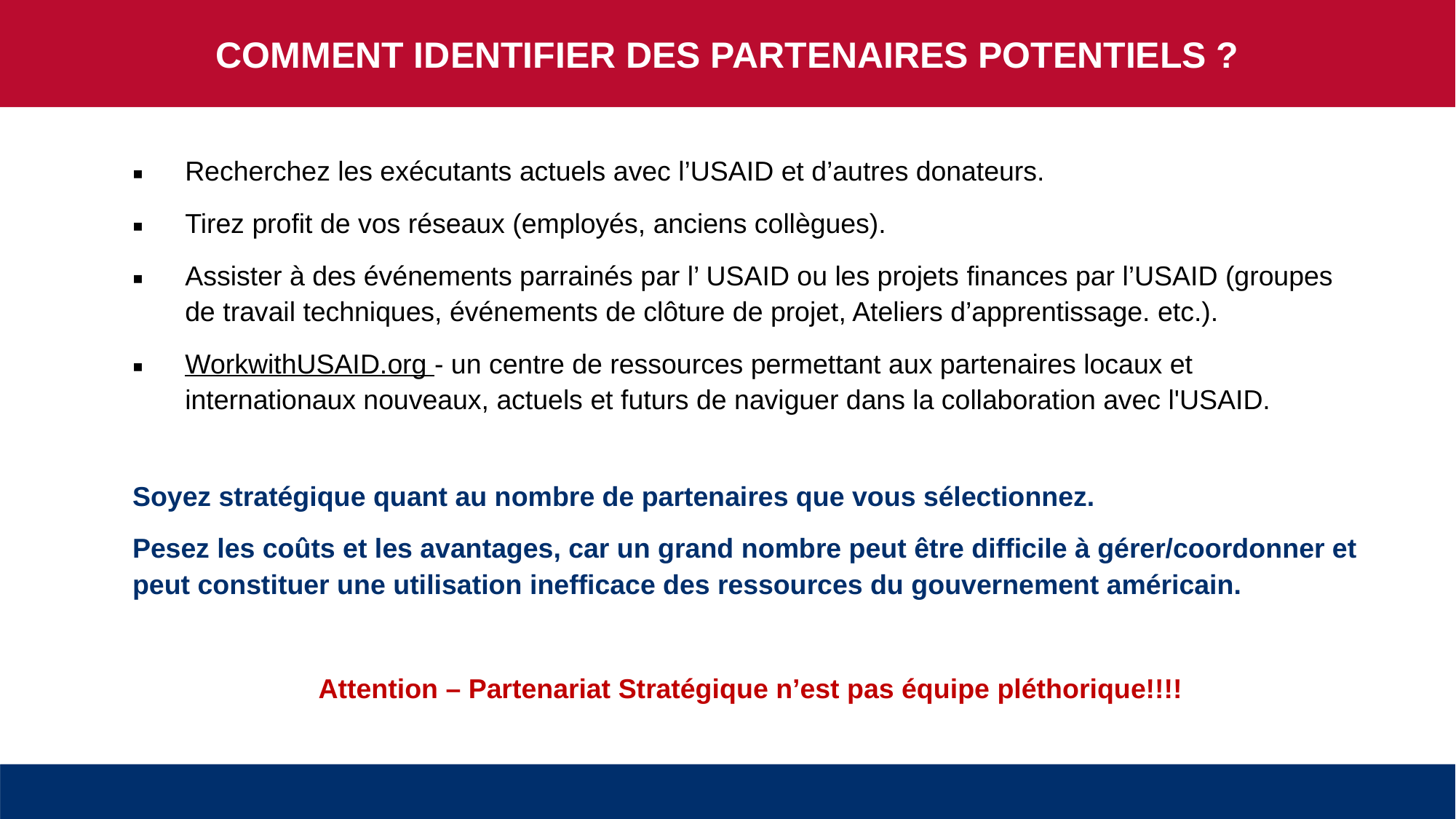

COMMENT IDENTIFIER DES PARTENAIRES POTENTIELS ?
Recherchez les exécutants actuels avec l’USAID et d’autres donateurs.
Tirez profit de vos réseaux (employés, anciens collègues).
Assister à des événements parrainés par l’ USAID ou les projets finances par l’USAID (groupes de travail techniques, événements de clôture de projet, Ateliers d’apprentissage. etc.).
WorkwithUSAID.org - un centre de ressources permettant aux partenaires locaux et internationaux nouveaux, actuels et futurs de naviguer dans la collaboration avec l'USAID.

Soyez stratégique quant au nombre de partenaires que vous sélectionnez.
Pesez les coûts et les avantages, car un grand nombre peut être difficile à gérer/coordonner et peut constituer une utilisation inefficace des ressources du gouvernement américain.

Attention – Partenariat Stratégique n’est pas équipe pléthorique!!!!